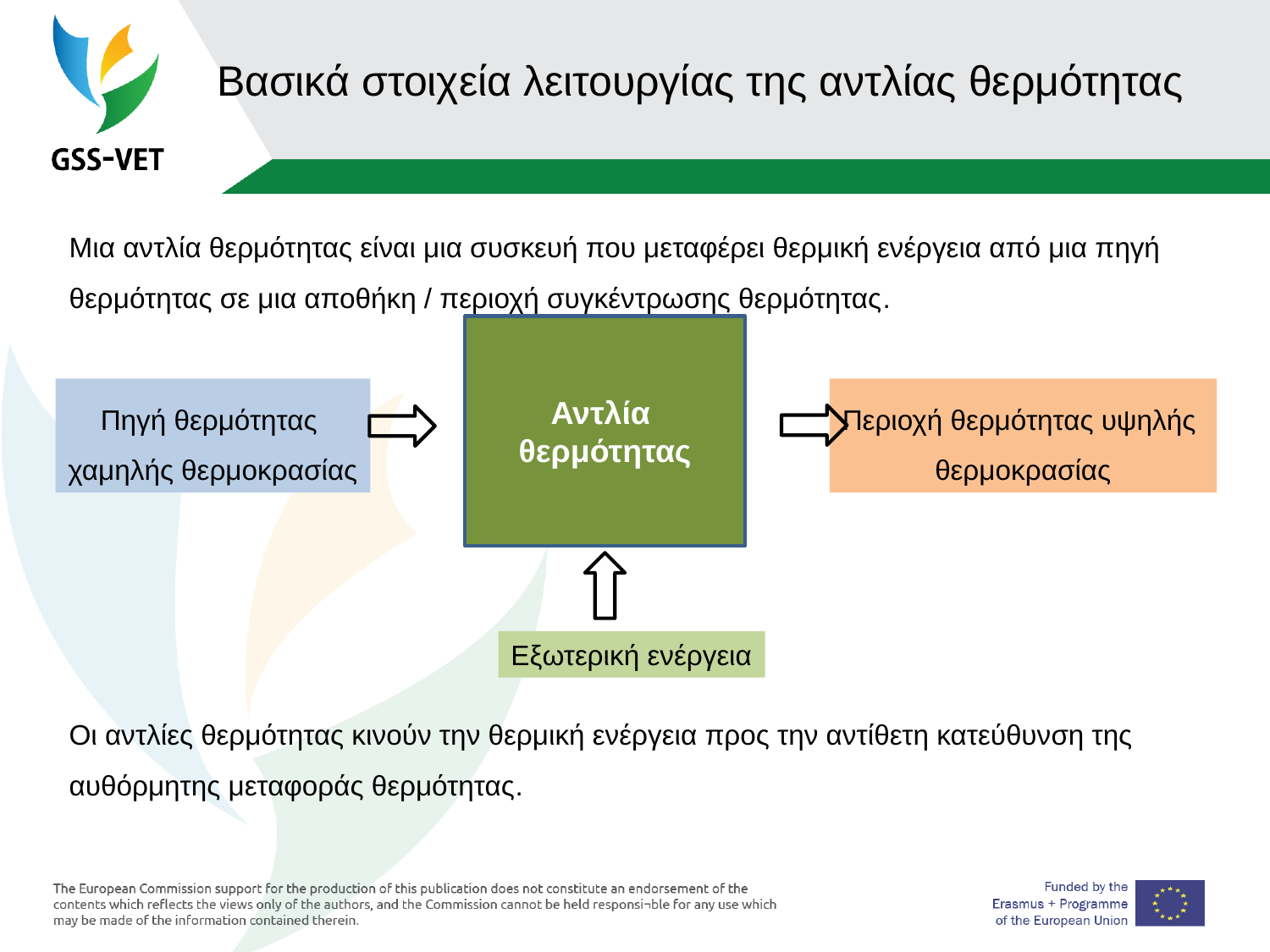

# Βασικά στοιχεία λειτουργίας της αντλίας θερμότητας
Μια αντλία θερμότητας είναι μια συσκευή που μεταφέρει θερμική ενέργεια από μια πηγή θερμότητας σε μια αποθήκη / περιοχή συγκέντρωσης θερμότητας.

Οι αντλίες θερμότητας κινούν την θερμική ενέργεια προς την αντίθετη κατεύθυνση της αυθόρμητης μεταφοράς θερμότητας.

Αντλία
θερμότητας
Πηγή θερμότητας
χαμηλής θερμοκρασίας
Περιοχή θερμότητας υψηλής
θερμοκρασίας

Εξωτερική ενέργεια